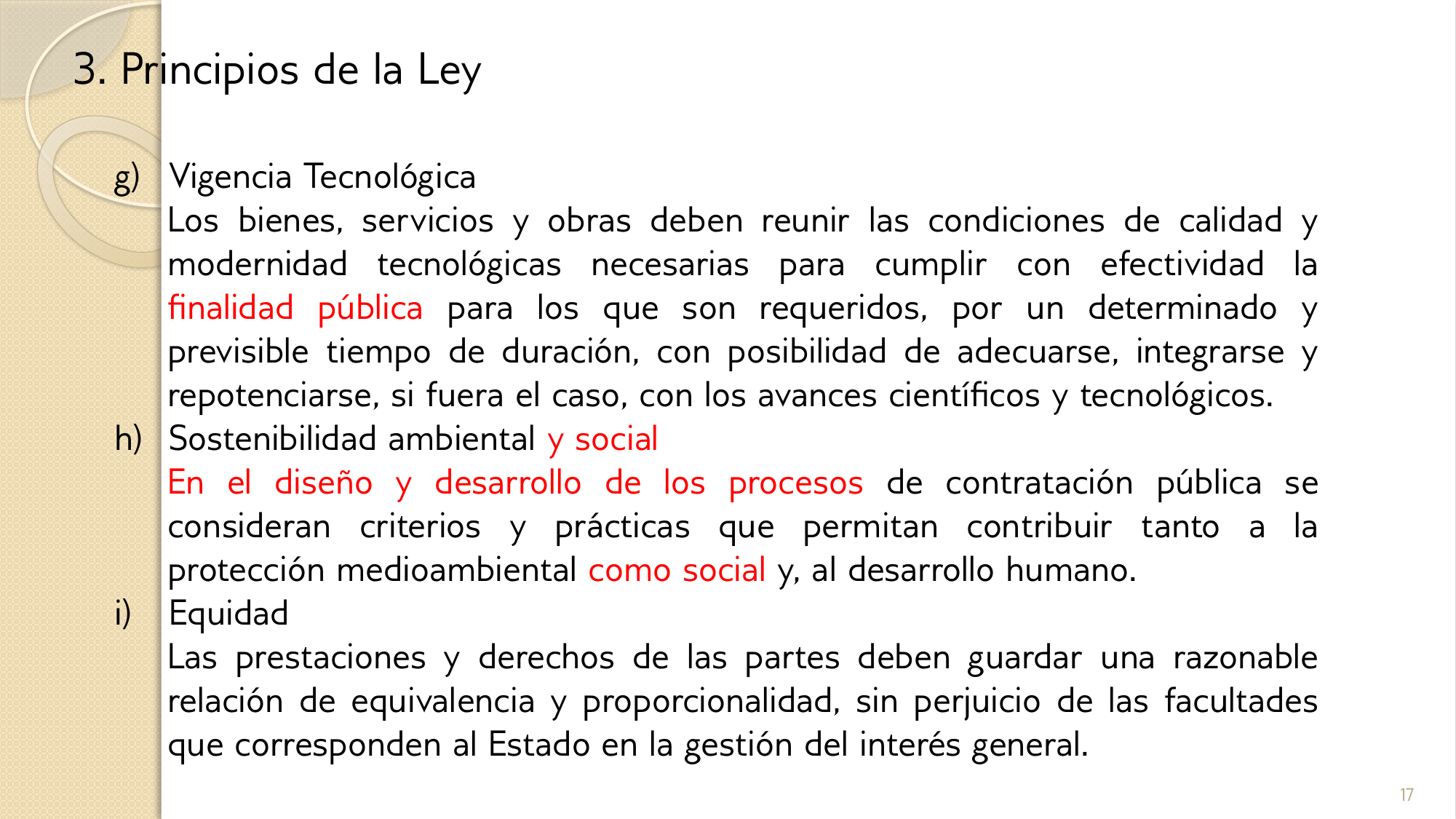

3. Principios de la Ley
Vigencia Tecnológica
Los bienes, servicios y obras deben reunir las condiciones de calidad y modernidad tecnológicas necesarias para cumplir con efectividad la finalidad pública para los que son requeridos, por un determinado y previsible tiempo de duración, con posibilidad de adecuarse, integrarse y repotenciarse, si fuera el caso, con los avances científicos y tecnológicos.
Sostenibilidad ambiental y social
En el diseño y desarrollo de los procesos de contratación pública se consideran criterios y prácticas que permitan contribuir tanto a la protección medioambiental como social y, al desarrollo humano.
Equidad
Las prestaciones y derechos de las partes deben guardar una razonable relación de equivalencia y proporcionalidad, sin perjuicio de las facultades que corresponden al Estado en la gestión del interés general.

17